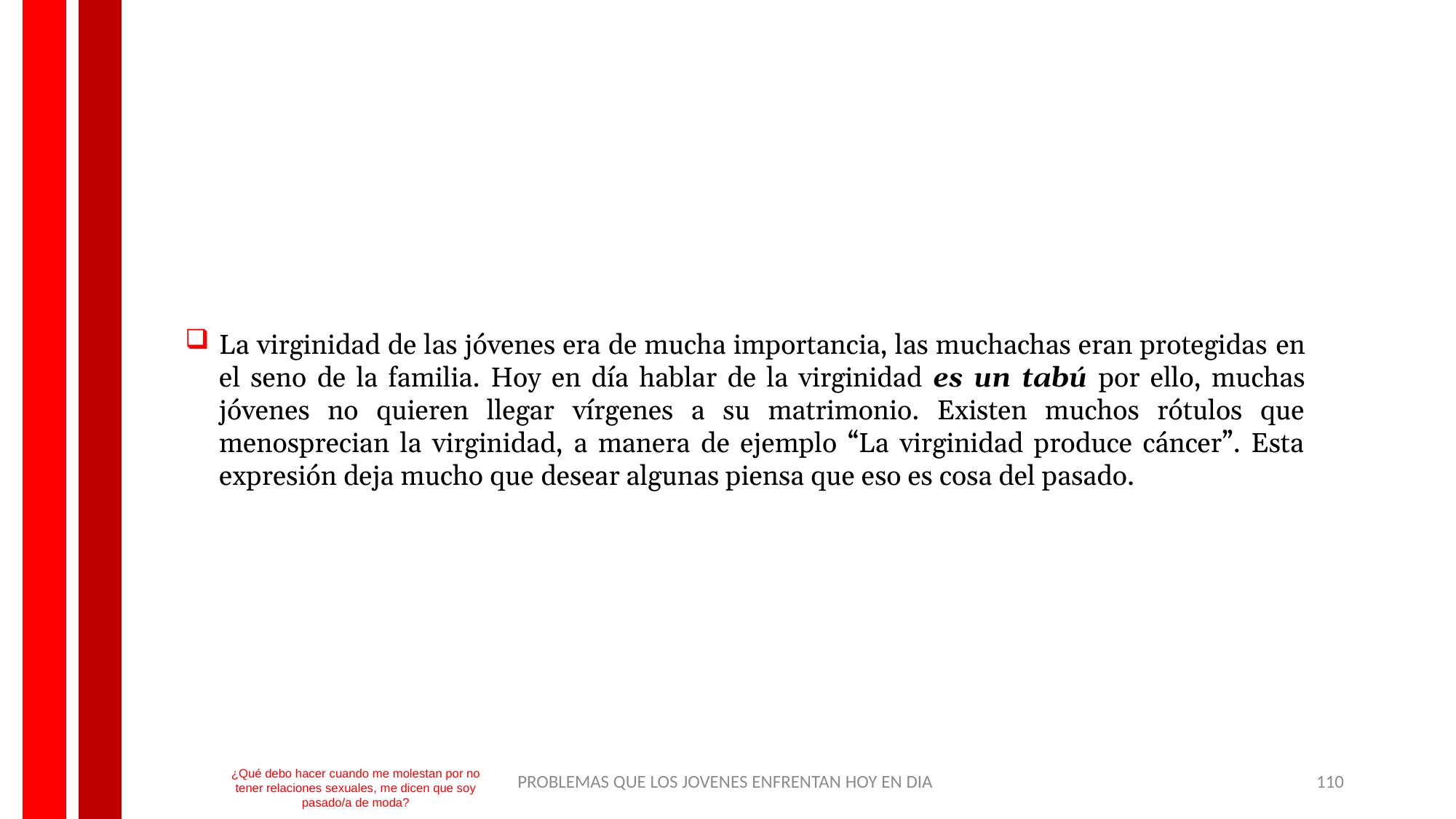

La virginidad de las jóvenes era de mucha importancia, las muchachas eran protegidas en el seno de la familia. Hoy en día hablar de la virginidad es un tabú por ello, muchas jóvenes no quieren llegar vírgenes a su matrimonio. Existen muchos rótulos que menosprecian la virginidad, a manera de ejemplo “La virginidad produce cáncer”. Esta expresión deja mucho que desear algunas piensa que eso es cosa del pasado.

PROBLEMAS QUE LOS JOVENES ENFRENTAN HOY EN DIA
110
¿Qué debo hacer cuando me molestan por no tener relaciones sexuales, me dicen que soy pasado/a de moda?